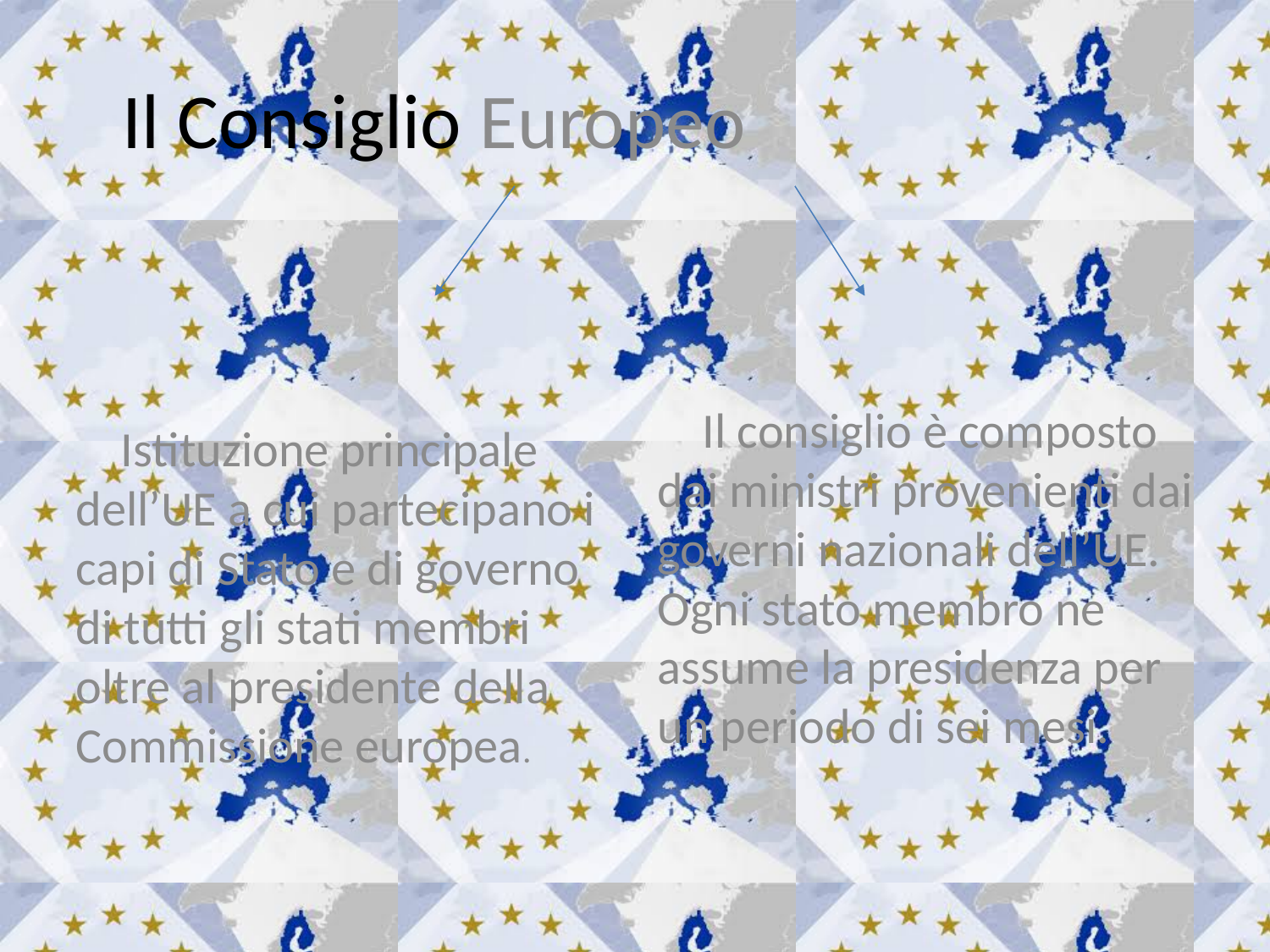

Il Consiglio Europeo

    Istituzione principale dell’UE a cui partecipano i capi di Stato e di governo di tutti gli stati membri oltre al presidente della Commissione europea.
    Il consiglio è composto dai ministri provenienti dai governi nazionali dell’UE. Ogni stato membro ne assume la presidenza per un periodo di sei mesi.